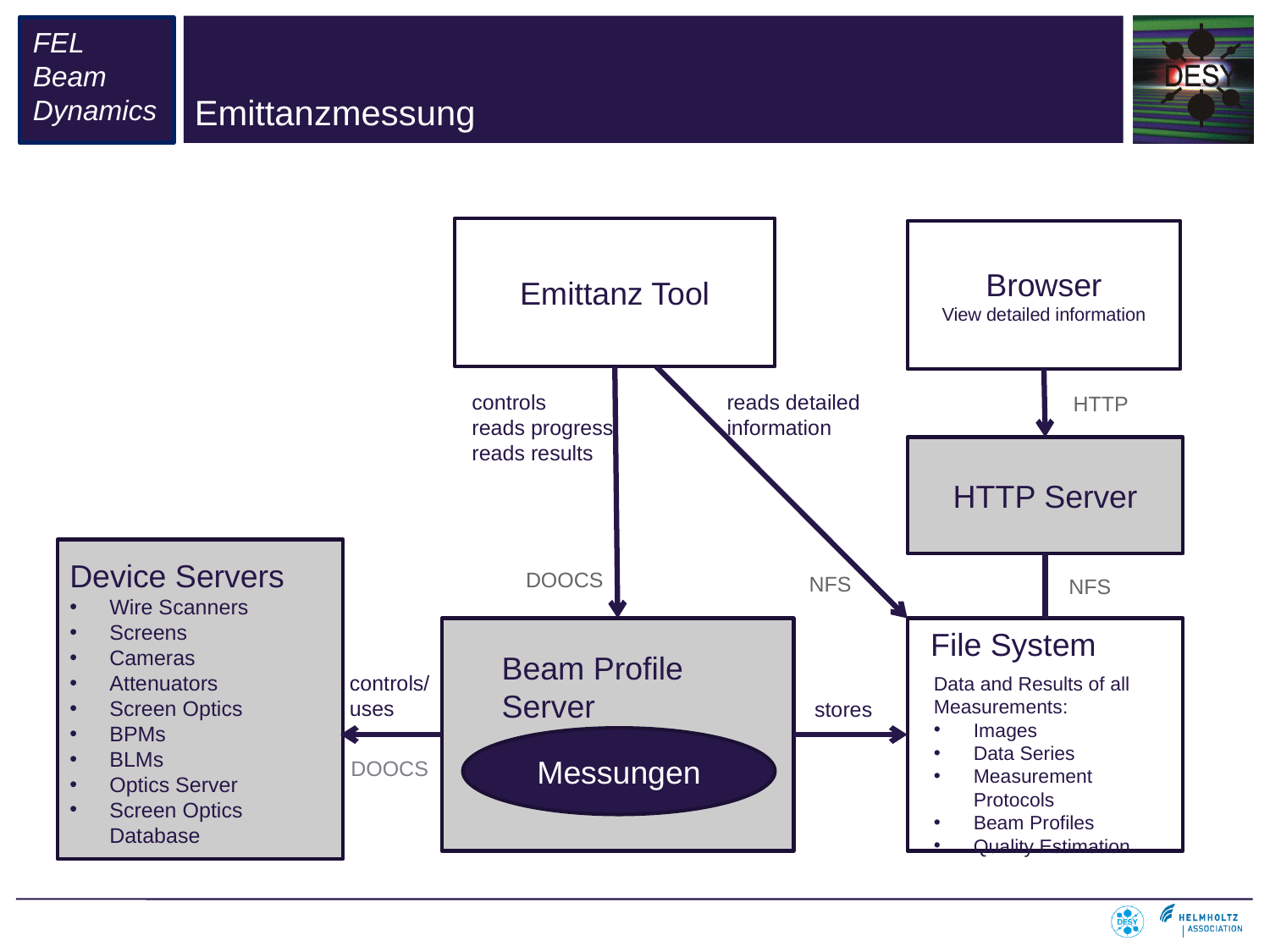

# Emittanzmessung
Emittanz Tool
Browser
View detailed information
controls
reads progress
reads results
reads detailed
information
HTTP
HTTP Server

Device Servers
Wire Scanners
Screens
Cameras
Attenuators
Screen Optics
BPMs
BLMs
Optics Server
Screen Optics Database

DOOCS
NFS
NFS

File System
Beam Profile Server
controls/
uses
Data and Results of all Measurements:
Images
Data Series
Measurement Protocols
Beam Profiles
Quality Estimation
stores
Messungen
DOOCS